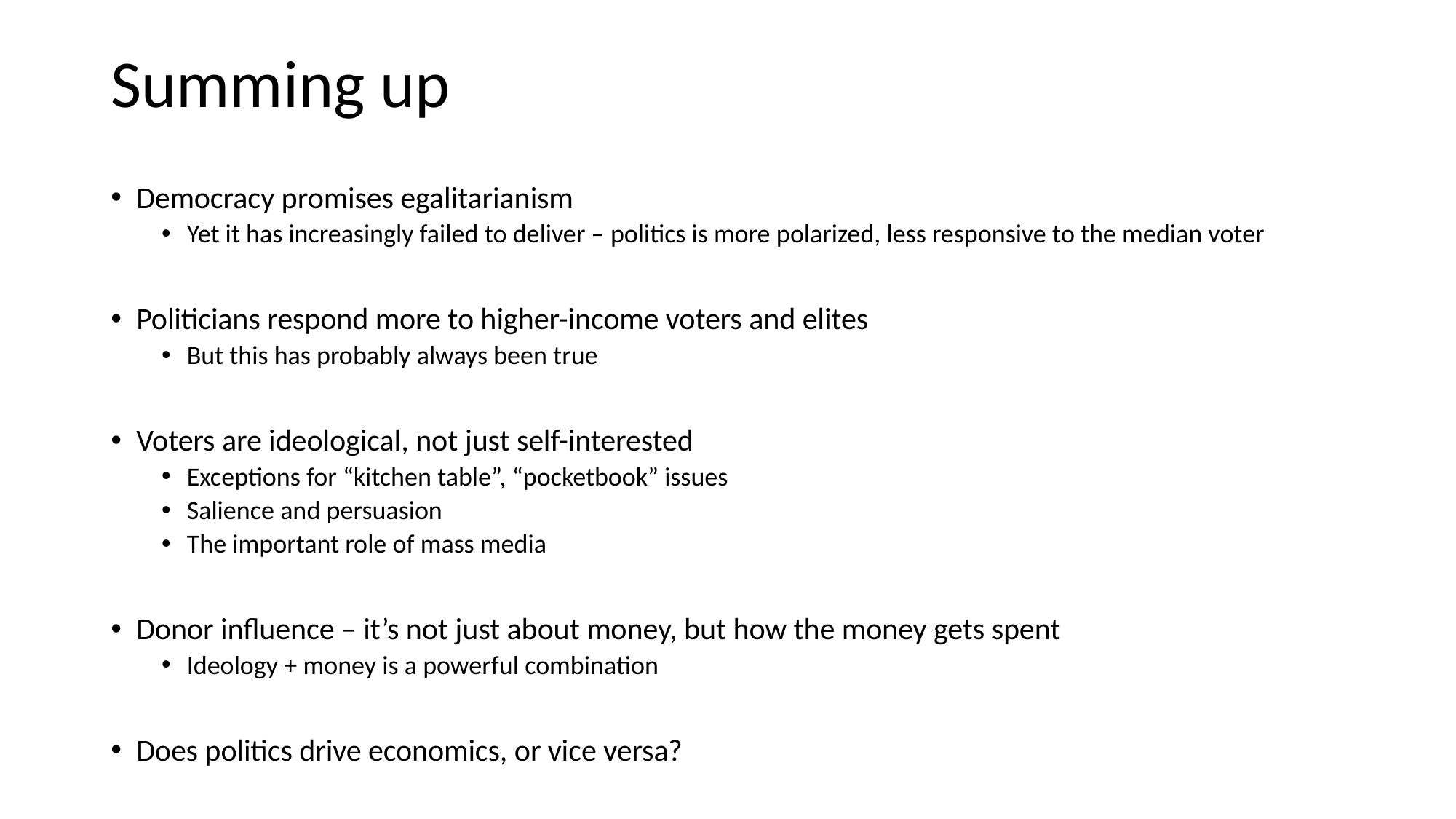

# Summing up
Democracy promises egalitarianism
Yet it has increasingly failed to deliver – politics is more polarized, less responsive to the median voter

Politicians respond more to higher-income voters and elites
But this has probably always been true

Voters are ideological, not just self-interested
Exceptions for “kitchen table”, “pocketbook” issues
Salience and persuasion
The important role of mass media

Donor influence – it’s not just about money, but how the money gets spent
Ideology + money is a powerful combination

Does politics drive economics, or vice versa?